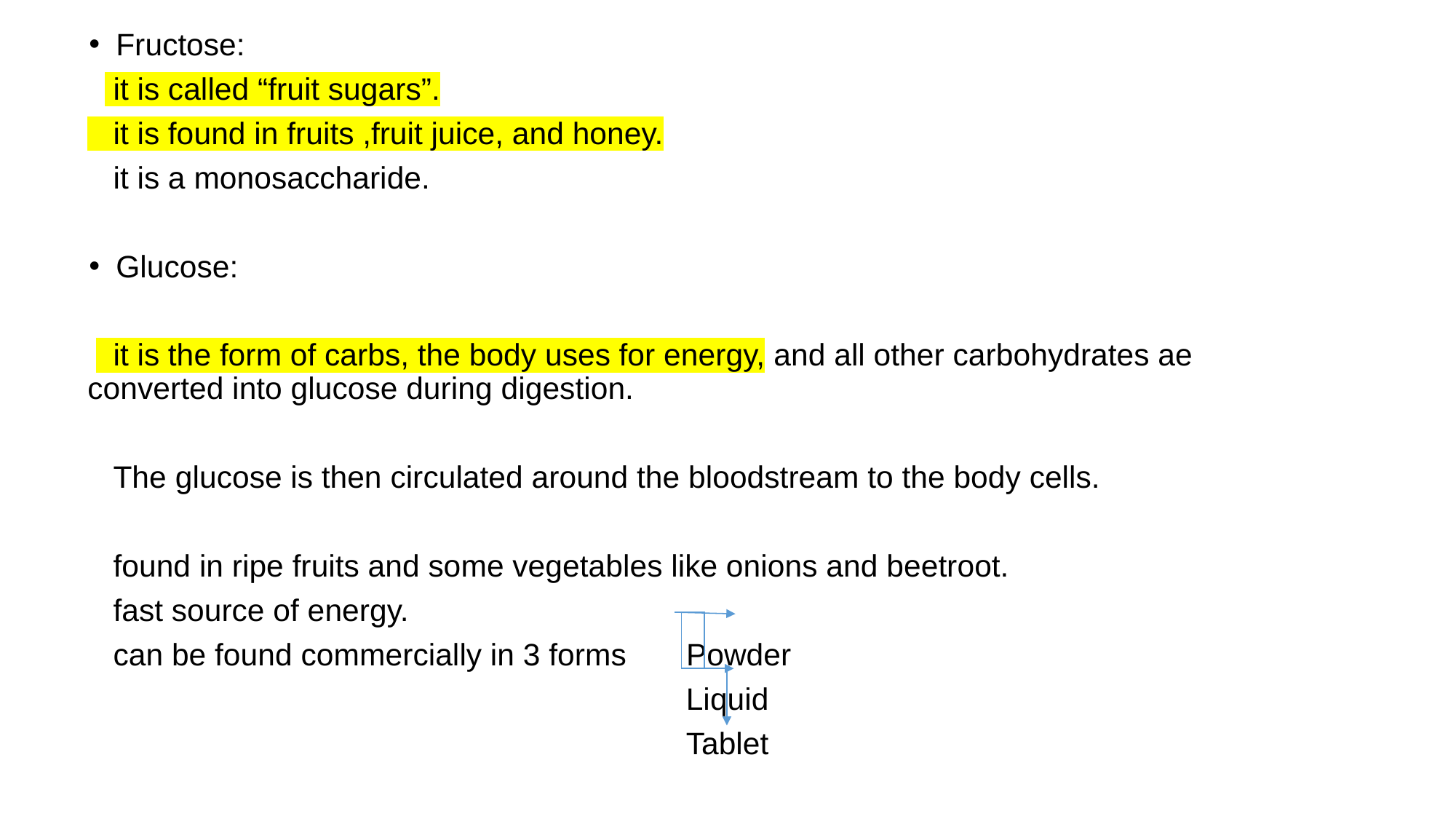

Fructose:
   it is called “fruit sugars”.
   it is found in fruits ,fruit juice, and honey.
   it is a monosaccharide.

Glucose:

   it is the form of carbs, the body uses for energy, and all other carbohydrates ae converted into glucose during digestion.

   The glucose is then circulated around the bloodstream to the body cells.

   found in ripe fruits and some vegetables like onions and beetroot.
   fast source of energy.
   can be found commercially in 3 forms       Powder
                                                                      Liquid
                                                                      Tablet